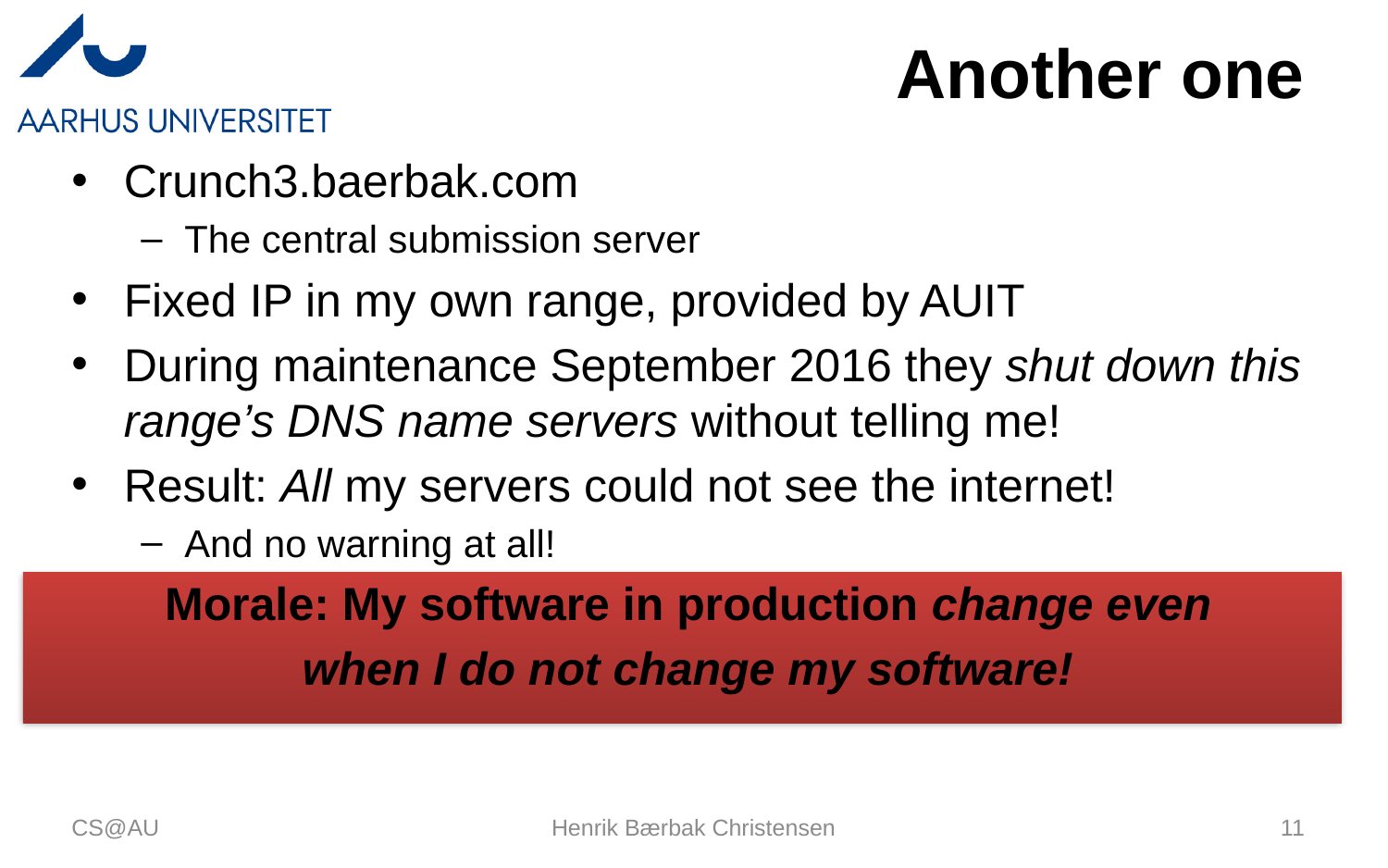

# Another one
Crunch3.baerbak.com
The central submission server
Fixed IP in my own range, provided by AUIT
During maintenance September 2016 they shut down this range’s DNS name servers without telling me!
Result: All my servers could not see the internet!
And no warning at all!
Morale: My software in production change even
when I do not change my software!

CS@AU
Henrik Bærbak Christensen
11